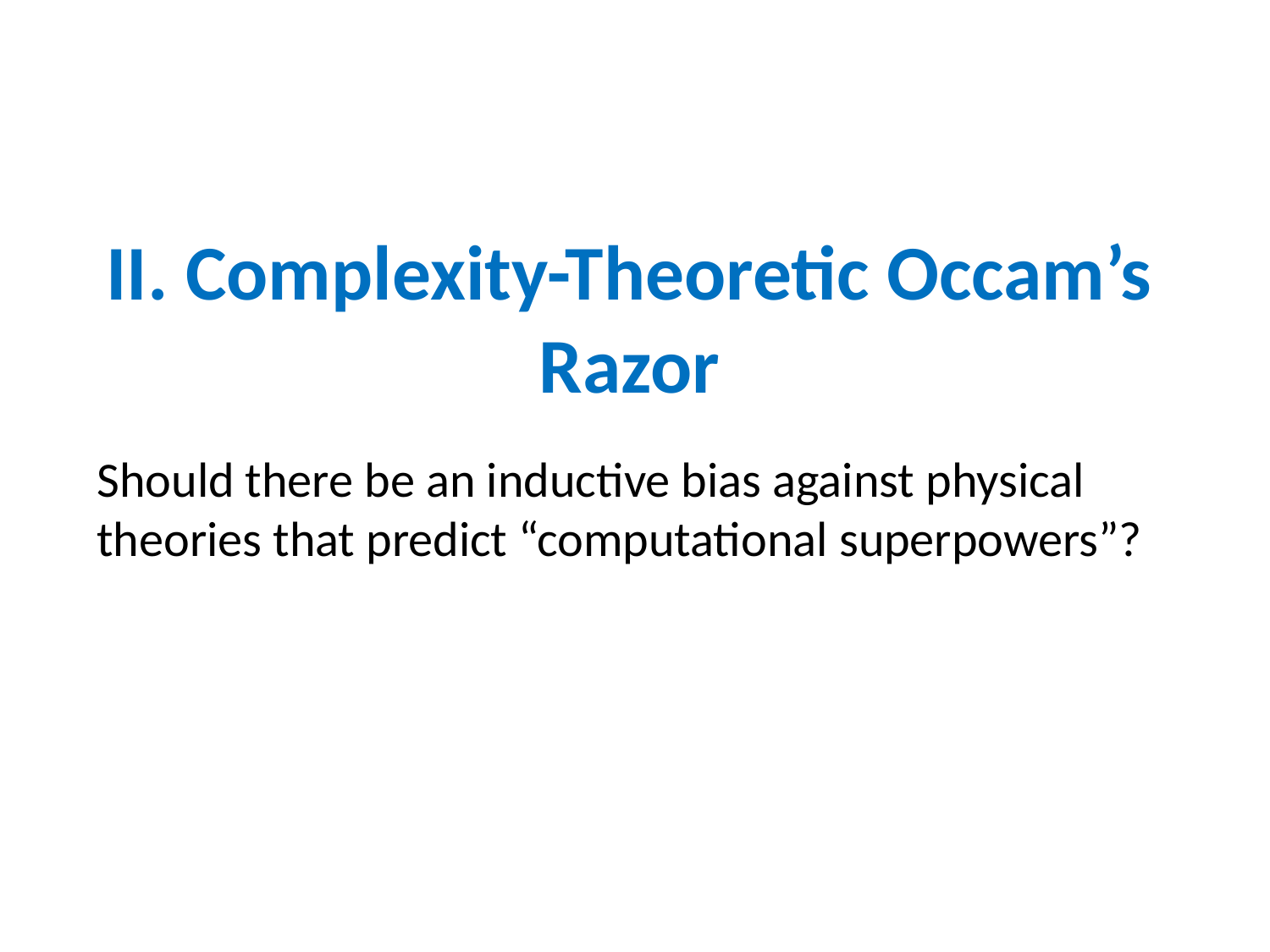

# II. Complexity-Theoretic Occam’s Razor
Should there be an inductive bias against physical theories that predict “computational superpowers”?